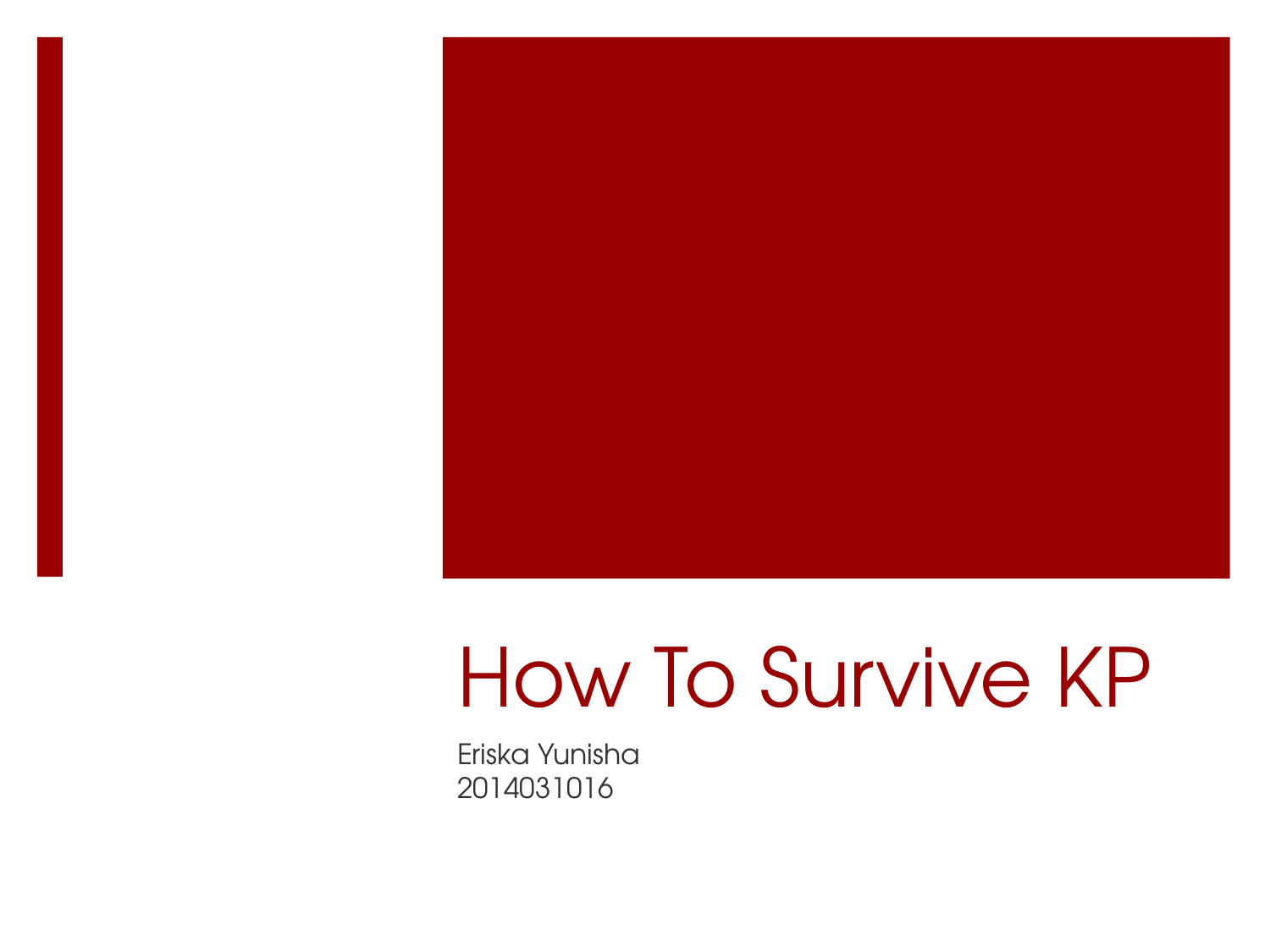

# How To Survive KP
Eriska Yunisha
2014031016